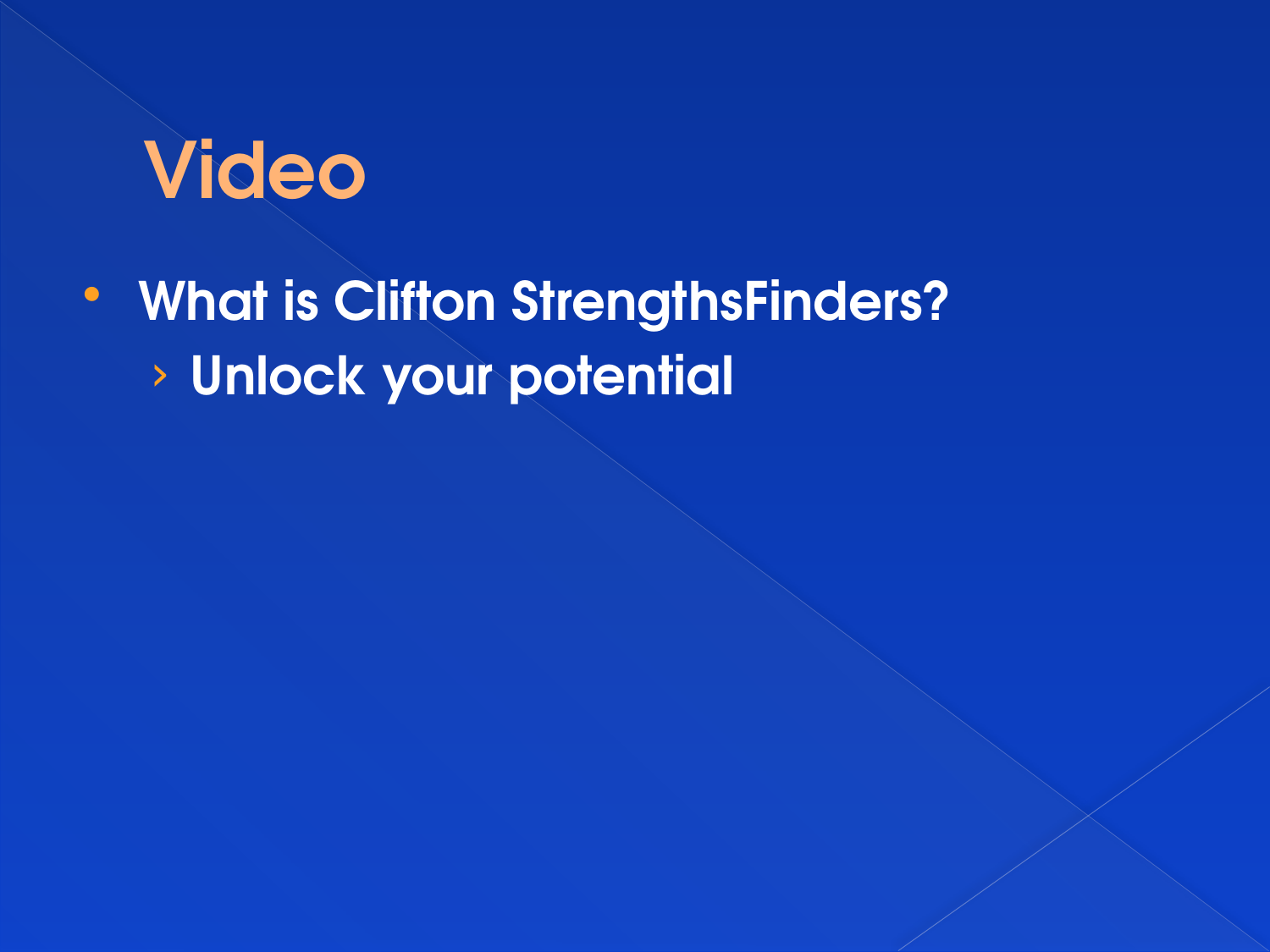

# Video
What is Clifton StrengthsFinders?
Unlock your potential